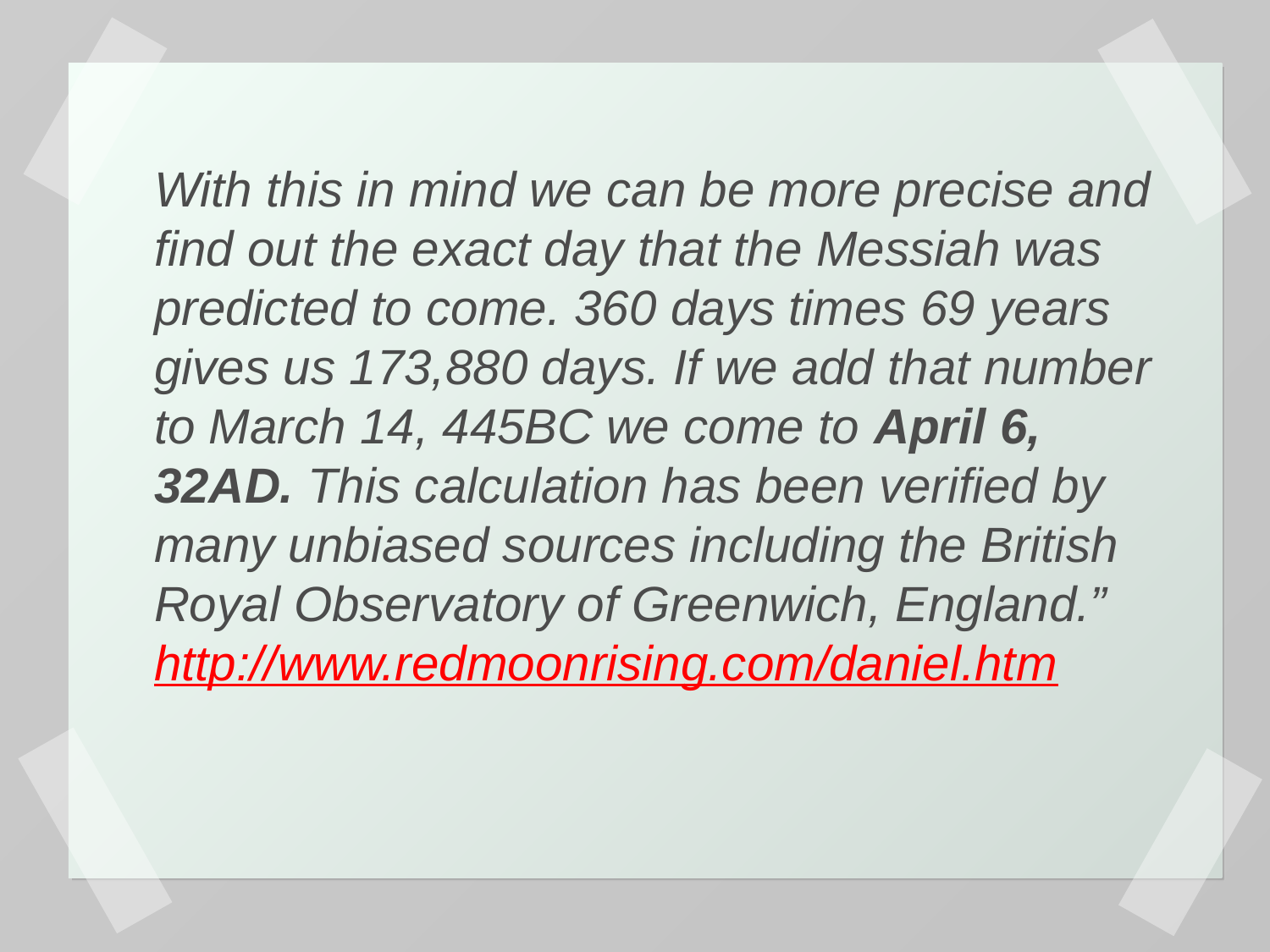

With this in mind we can be more precise and find out the exact day that the Messiah was predicted to come. 360 days times 69 years gives us 173,880 days. If we add that number to March 14, 445BC we come to April 6, 32AD. This calculation has been verified by many unbiased sources including the British Royal Observatory of Greenwich, England.” http://www.redmoonrising.com/daniel.htm